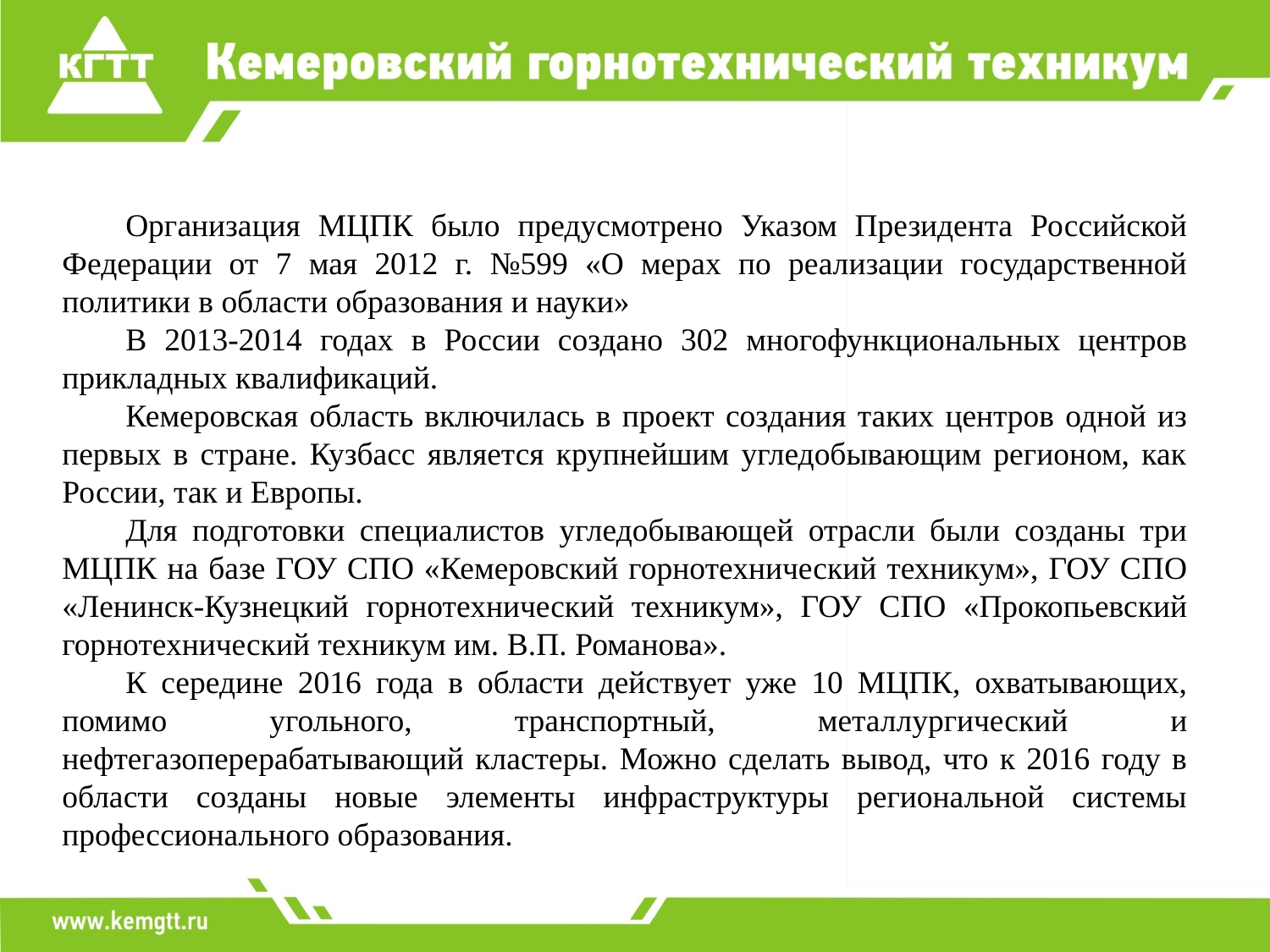

Организация МЦПК было предусмотрено Указом Президента Российской Федерации от 7 мая 2012 г. №599 «О мерах по реализации государственной политики в области образования и науки»
В 2013-2014 годах в России создано 302 многофункциональных центров прикладных квалификаций.
Кемеровская область включилась в проект создания таких центров одной из первых в стране. Кузбасс является крупнейшим угледобывающим регионом, как России, так и Европы.
Для подготовки специалистов угледобывающей отрасли были созданы три МЦПК на базе ГОУ СПО «Кемеровский горнотехнический техникум», ГОУ СПО «Ленинск-Кузнецкий горнотехнический техникум», ГОУ СПО «Прокопьевский горнотехнический техникум им. В.П. Романова».
К середине 2016 года в области действует уже 10 МЦПК, охватывающих, помимо угольного, транспортный, металлургический и нефтегазоперерабатывающий кластеры. Можно сделать вывод, что к 2016 году в области созданы новые элементы инфраструктуры региональной системы профессионального образования.